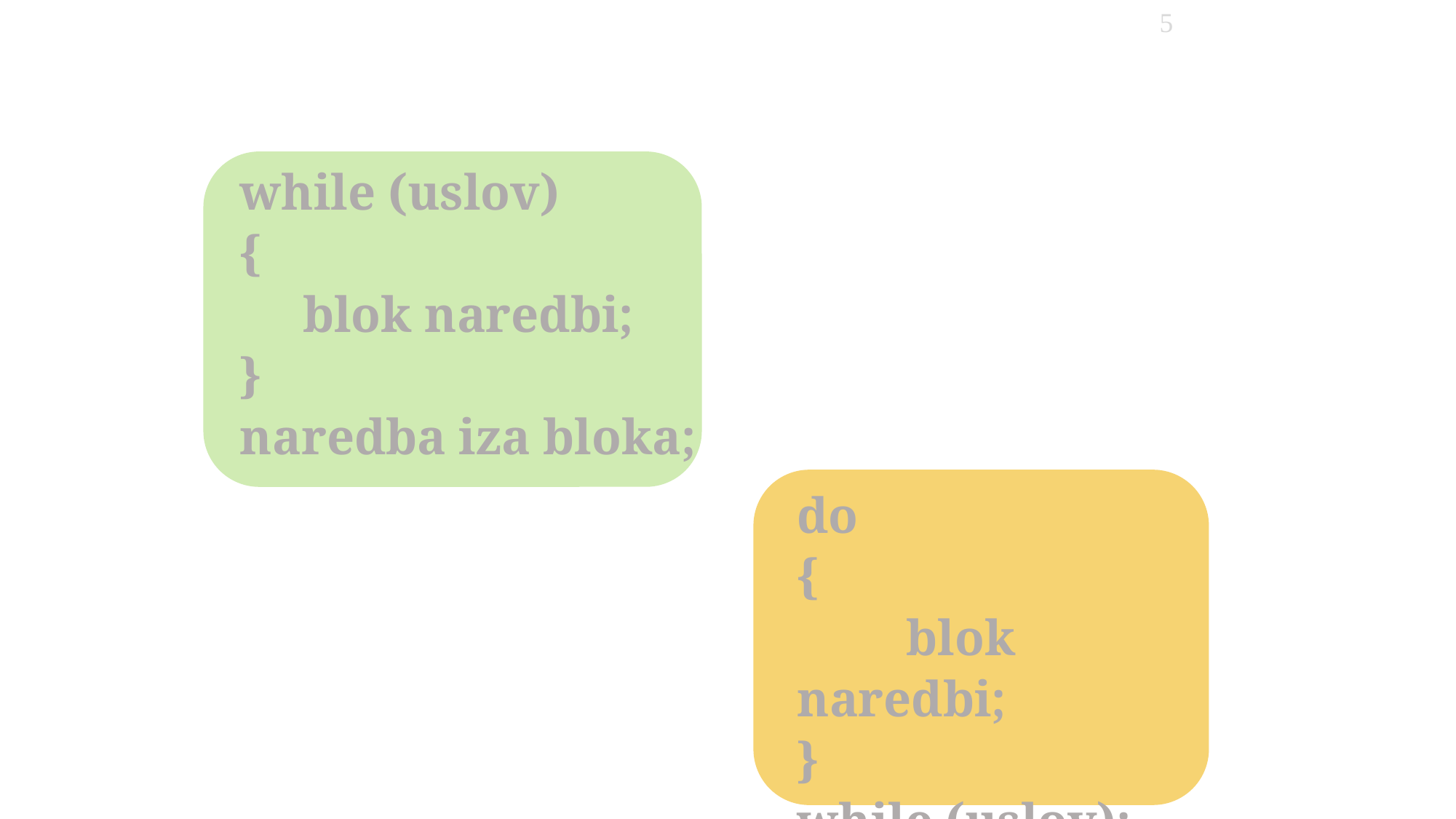

5
while (uslov)
{
     blok naredbi;
}
naredba iza bloka;

do
{
	blok naredbi;
}
while (uslov);